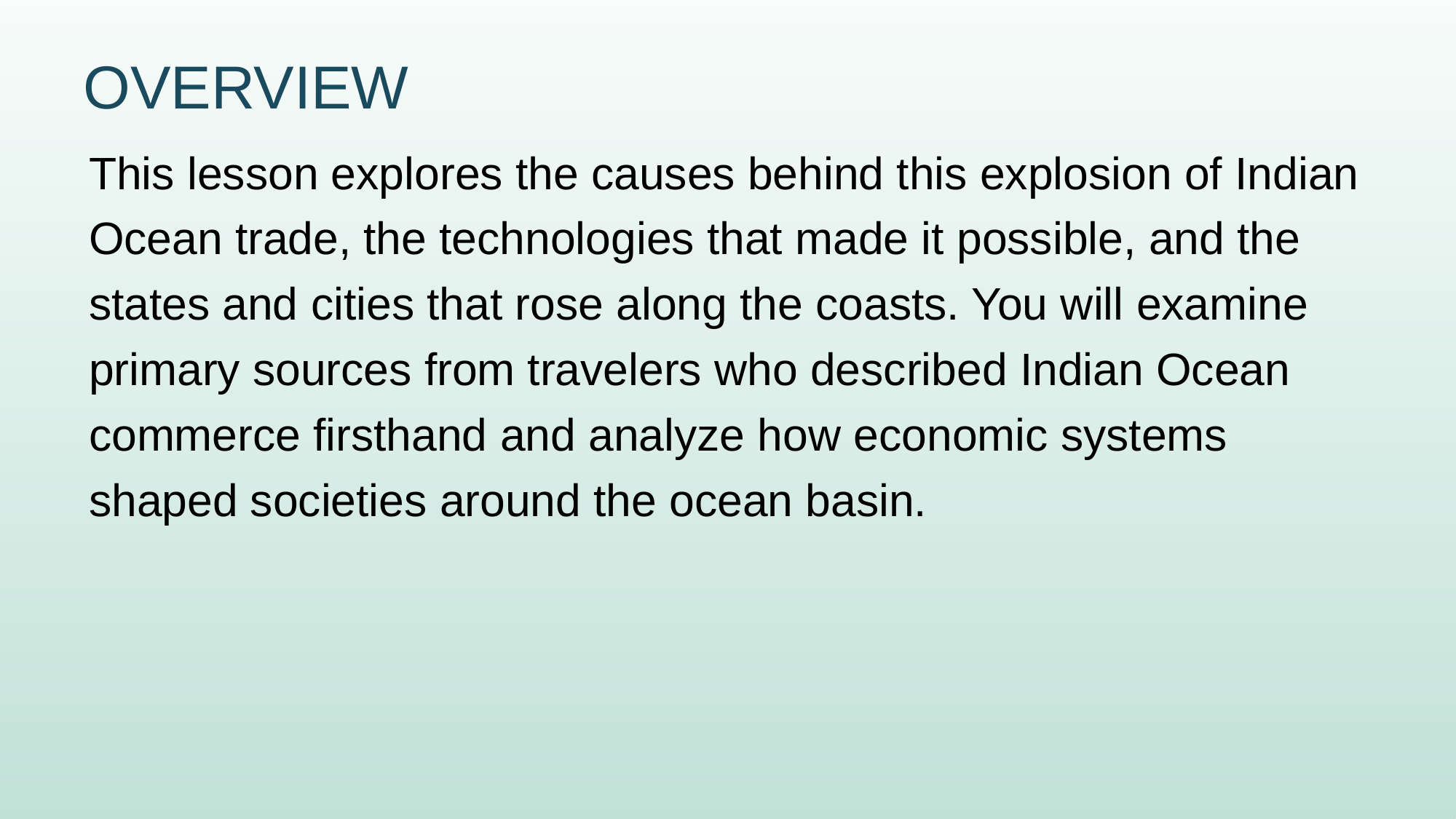

# Overview
This lesson explores the causes behind this explosion of Indian Ocean trade, the technologies that made it possible, and the states and cities that rose along the coasts. You will examine primary sources from travelers who described Indian Ocean commerce firsthand and analyze how economic systems shaped societies around the ocean basin.